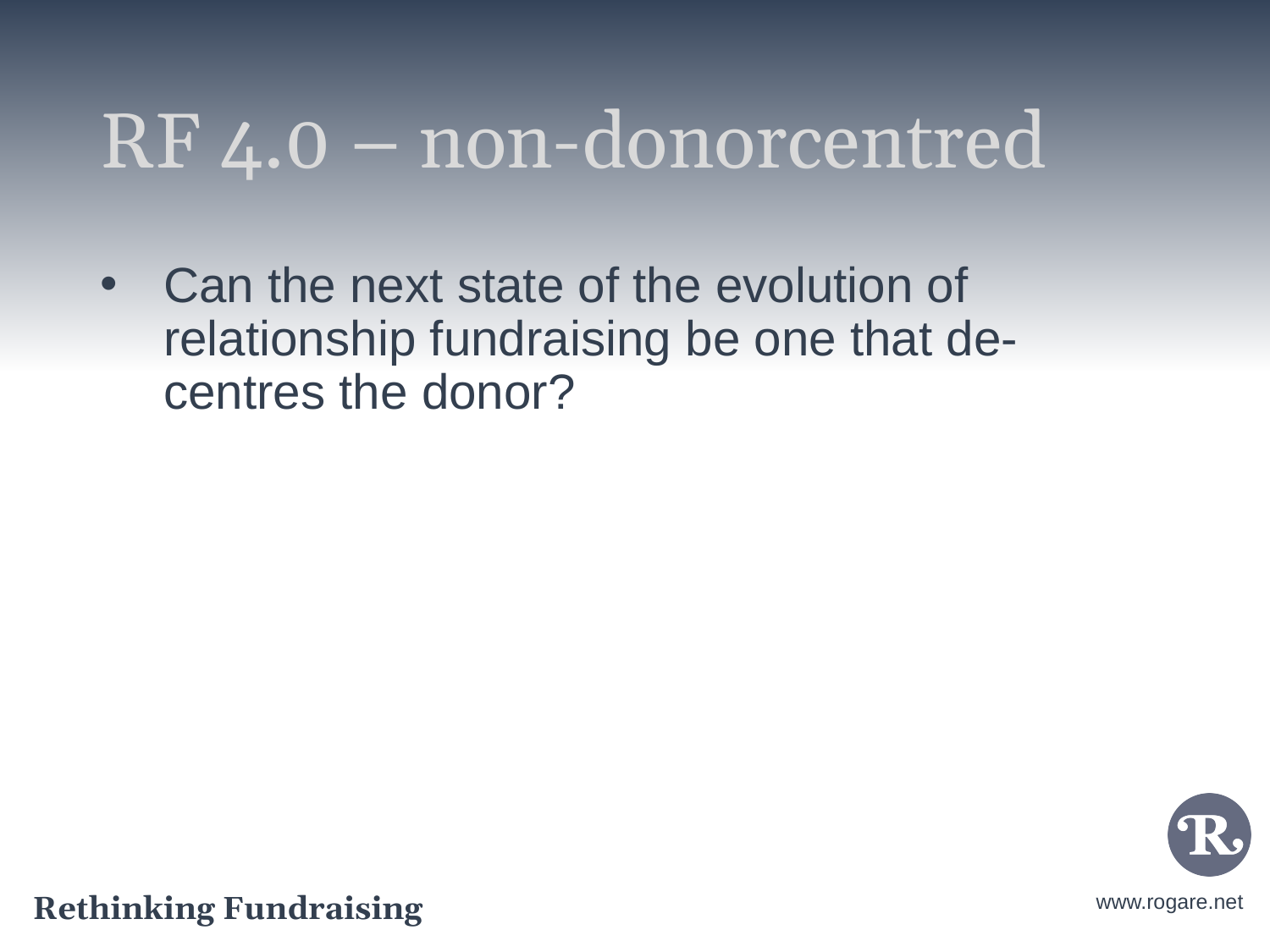

# RF 4.0 – non-donorcentred
Can the next state of the evolution of relationship fundraising be one that de-centres the donor?